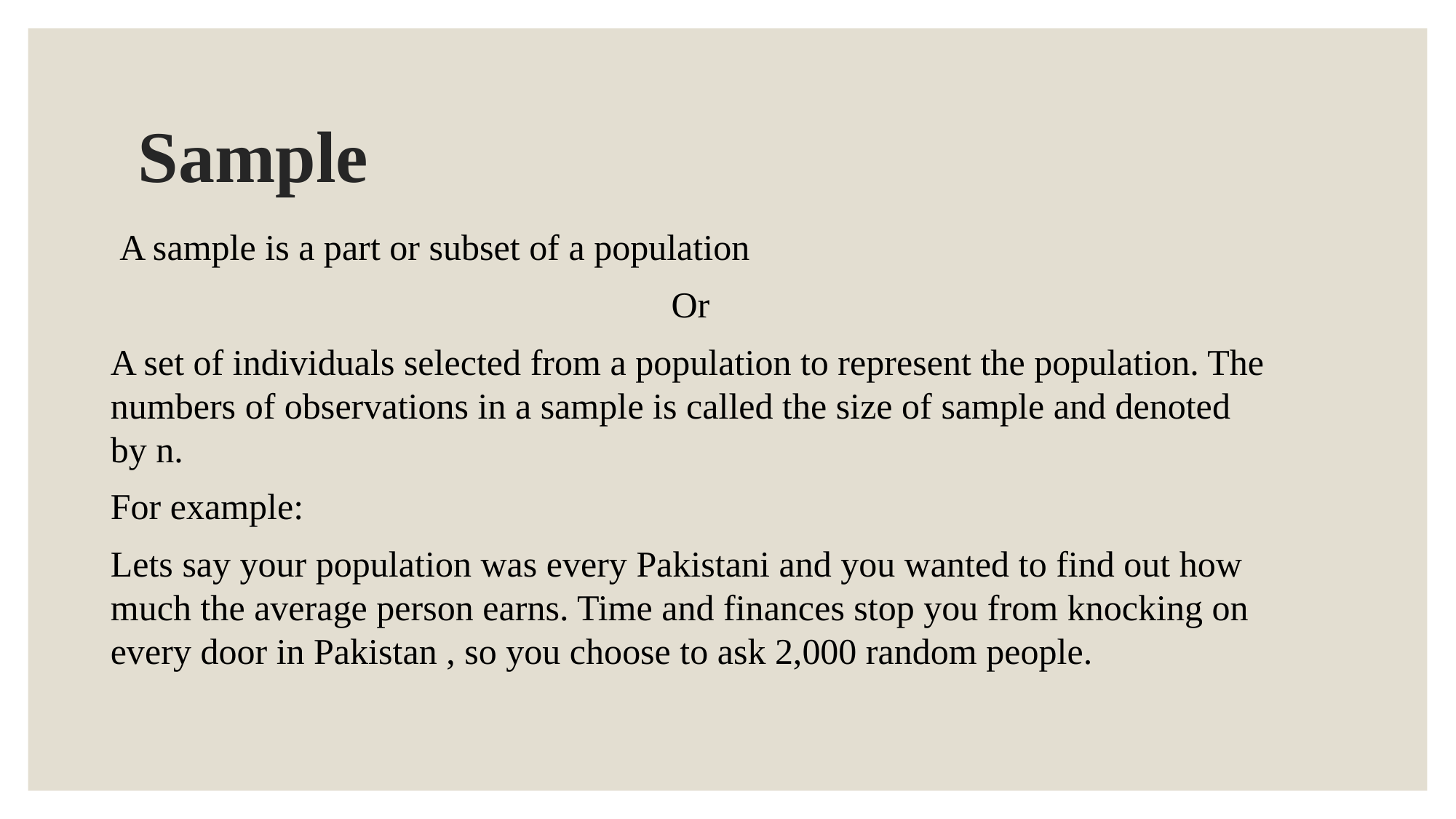

# Sample
 A sample is a part or subset of a population
Or
A set of individuals selected from a population to represent the population. The numbers of observations in a sample is called the size of sample and denoted by n.
For example:
Lets say your population was every Pakistani and you wanted to find out how much the average person earns. Time and finances stop you from knocking on every door in Pakistan , so you choose to ask 2,000 random people.